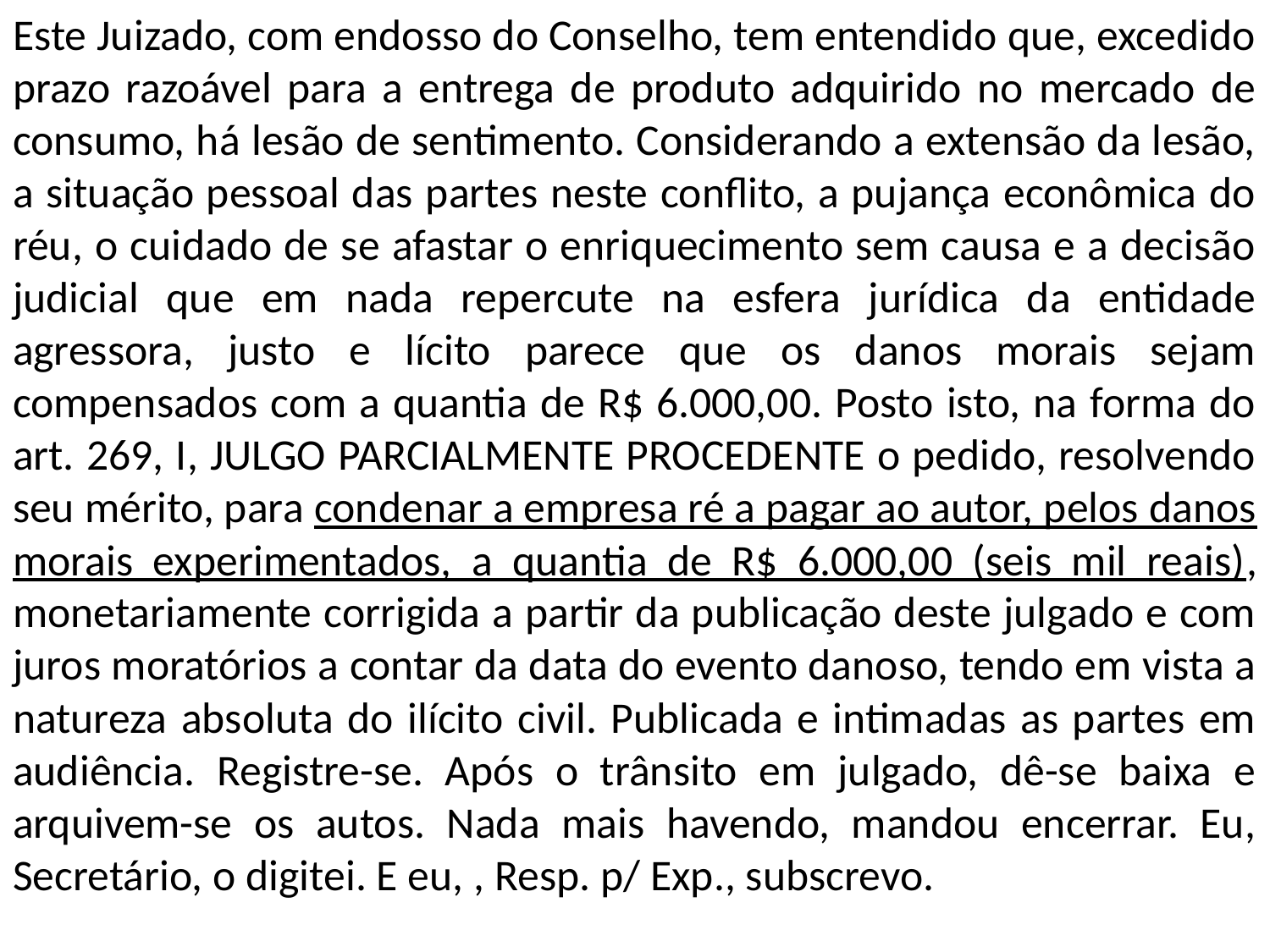

Este Juizado, com endosso do Conselho, tem entendido que, excedido prazo razoável para a entrega de produto adquirido no mercado de consumo, há lesão de sentimento. Considerando a extensão da lesão, a situação pessoal das partes neste conflito, a pujança econômica do réu, o cuidado de se afastar o enriquecimento sem causa e a decisão judicial que em nada repercute na esfera jurídica da entidade agressora, justo e lícito parece que os danos morais sejam compensados com a quantia de R$ 6.000,00. Posto isto, na forma do art. 269, I, JULGO PARCIALMENTE PROCEDENTE o pedido, resolvendo seu mérito, para condenar a empresa ré a pagar ao autor, pelos danos morais experimentados, a quantia de R$ 6.000,00 (seis mil reais), monetariamente corrigida a partir da publicação deste julgado e com juros moratórios a contar da data do evento danoso, tendo em vista a natureza absoluta do ilícito civil. Publicada e intimadas as partes em audiência. Registre-se. Após o trânsito em julgado, dê-se baixa e arquivem-se os autos. Nada mais havendo, mandou encerrar. Eu, Secretário, o digitei. E eu, , Resp. p/ Exp., subscrevo.